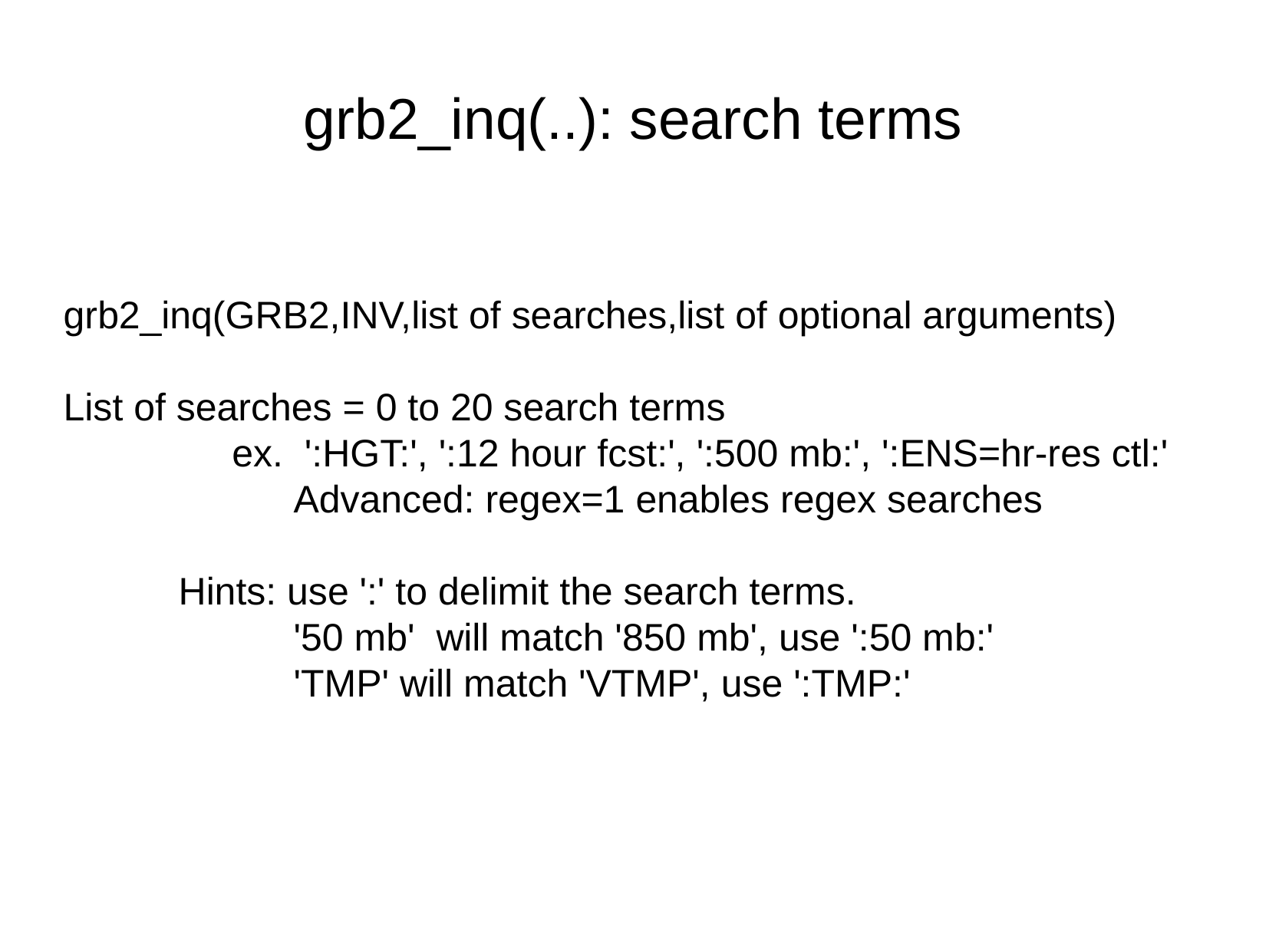

grb2_inq(..): search terms
grb2_inq(GRB2,INV,list of searches,list of optional arguments)

List of searches = 0 to 20 search terms
	     ex.  ':HGT:', ':12 hour fcst:', ':500 mb:', ':ENS=hr-res ctl:'
		Advanced: regex=1 enables regex searches

	Hints: use ':' to delimit the search terms.
		'50 mb'  will match '850 mb', use ':50 mb:'
		'TMP' will match 'VTMP', use ':TMP:'